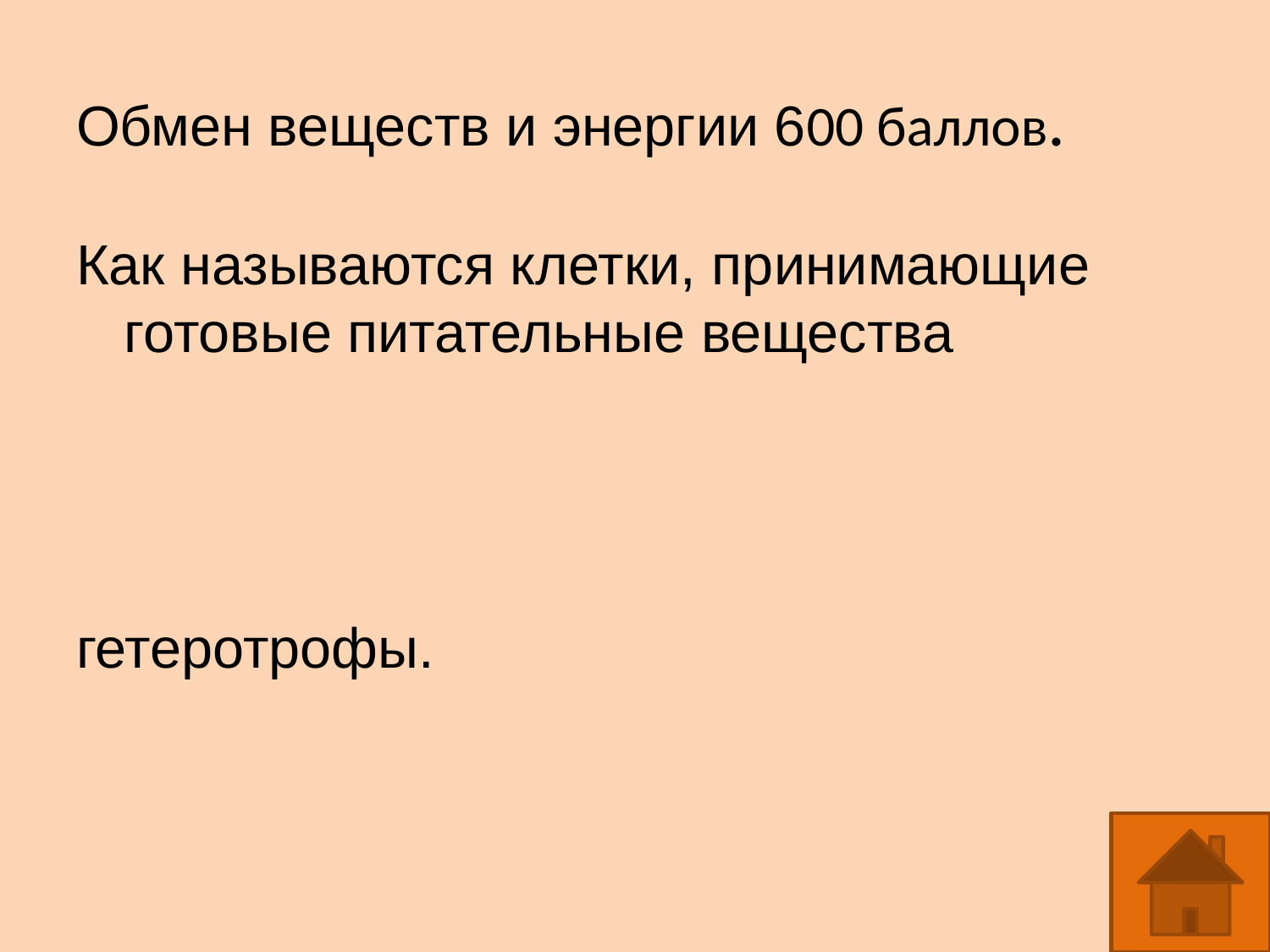

Обмен веществ и энергии 600 баллов.
Как называются клетки, принимающие готовые питательные вещества

гетеротрофы.